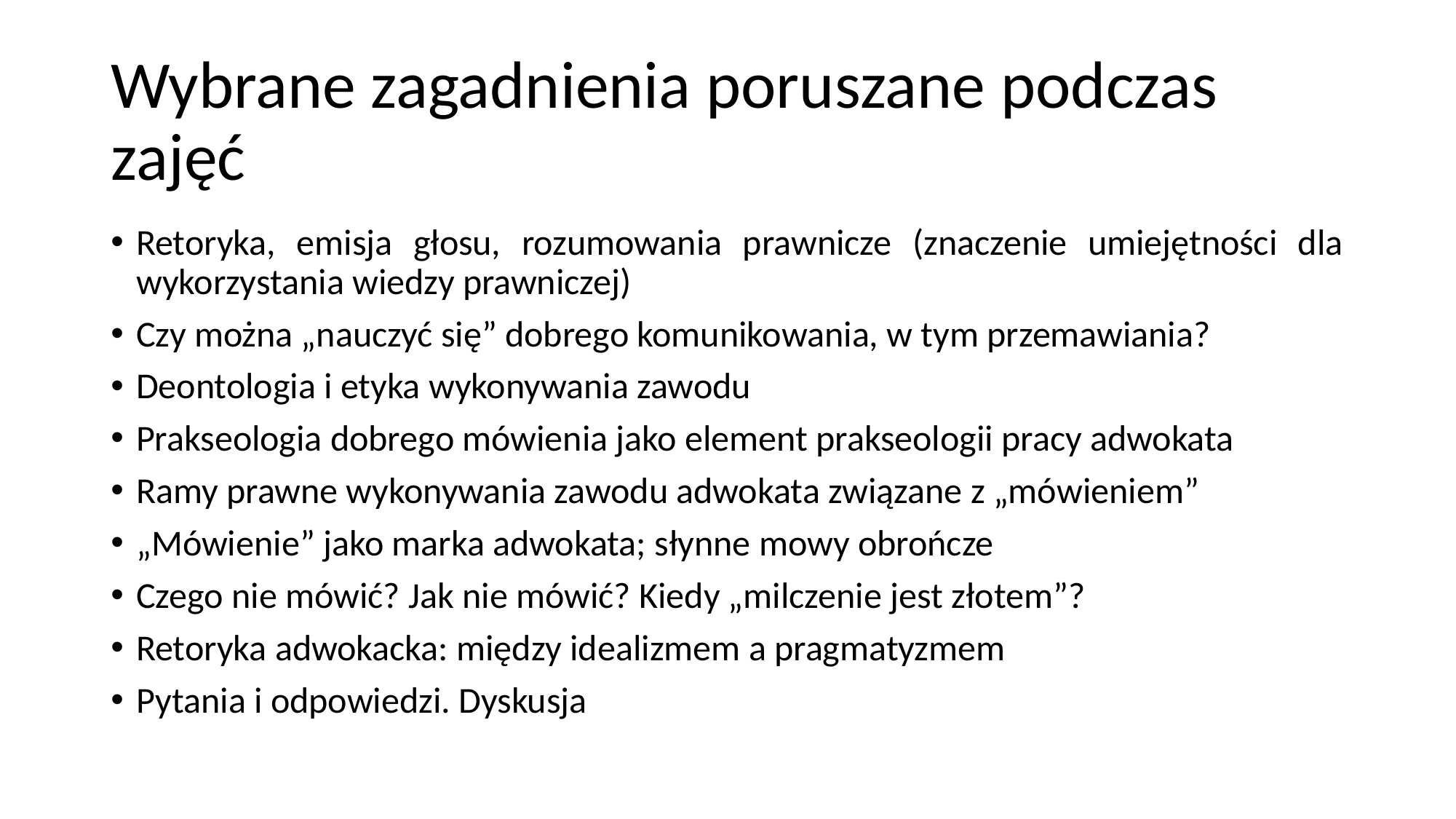

# Wybrane zagadnienia poruszane podczas zajęć
Retoryka, emisja głosu, rozumowania prawnicze (znaczenie umiejętności dla wykorzystania wiedzy prawniczej)
Czy można „nauczyć się” dobrego komunikowania, w tym przemawiania?
Deontologia i etyka wykonywania zawodu
Prakseologia dobrego mówienia jako element prakseologii pracy adwokata
Ramy prawne wykonywania zawodu adwokata związane z „mówieniem”
„Mówienie” jako marka adwokata; słynne mowy obrończe
Czego nie mówić? Jak nie mówić? Kiedy „milczenie jest złotem”?
Retoryka adwokacka: między idealizmem a pragmatyzmem
Pytania i odpowiedzi. Dyskusja